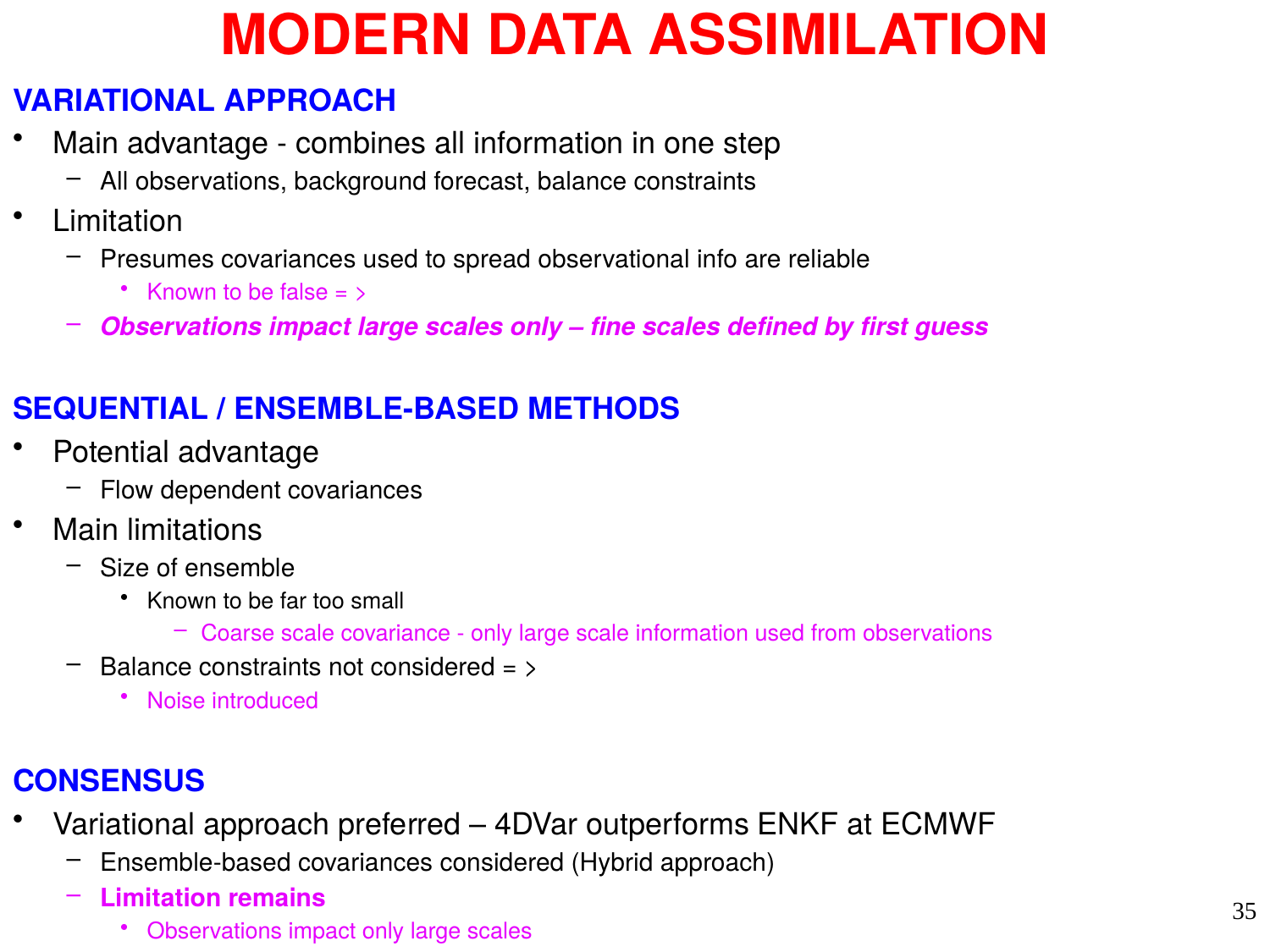

# MODERN DATA ASSIMILATION
Variational approach
Main advantage - combines all information in one step
All observations, background forecast, balance constraints
Limitation
Presumes covariances used to spread observational info are reliable
Known to be false = >
Observations impact large scales only – fine scales defined by first guess

Sequential / ensemble-based methods
Potential advantage
Flow dependent covariances
Main limitations
Size of ensemble
Known to be far too small
Coarse scale covariance - only large scale information used from observations
Balance constraints not considered = >
Noise introduced

Consensus
Variational approach preferred – 4DVar outperforms ENKF at ECMWF
Ensemble-based covariances considered (Hybrid approach)
Limitation remains
Observations impact only large scales

35